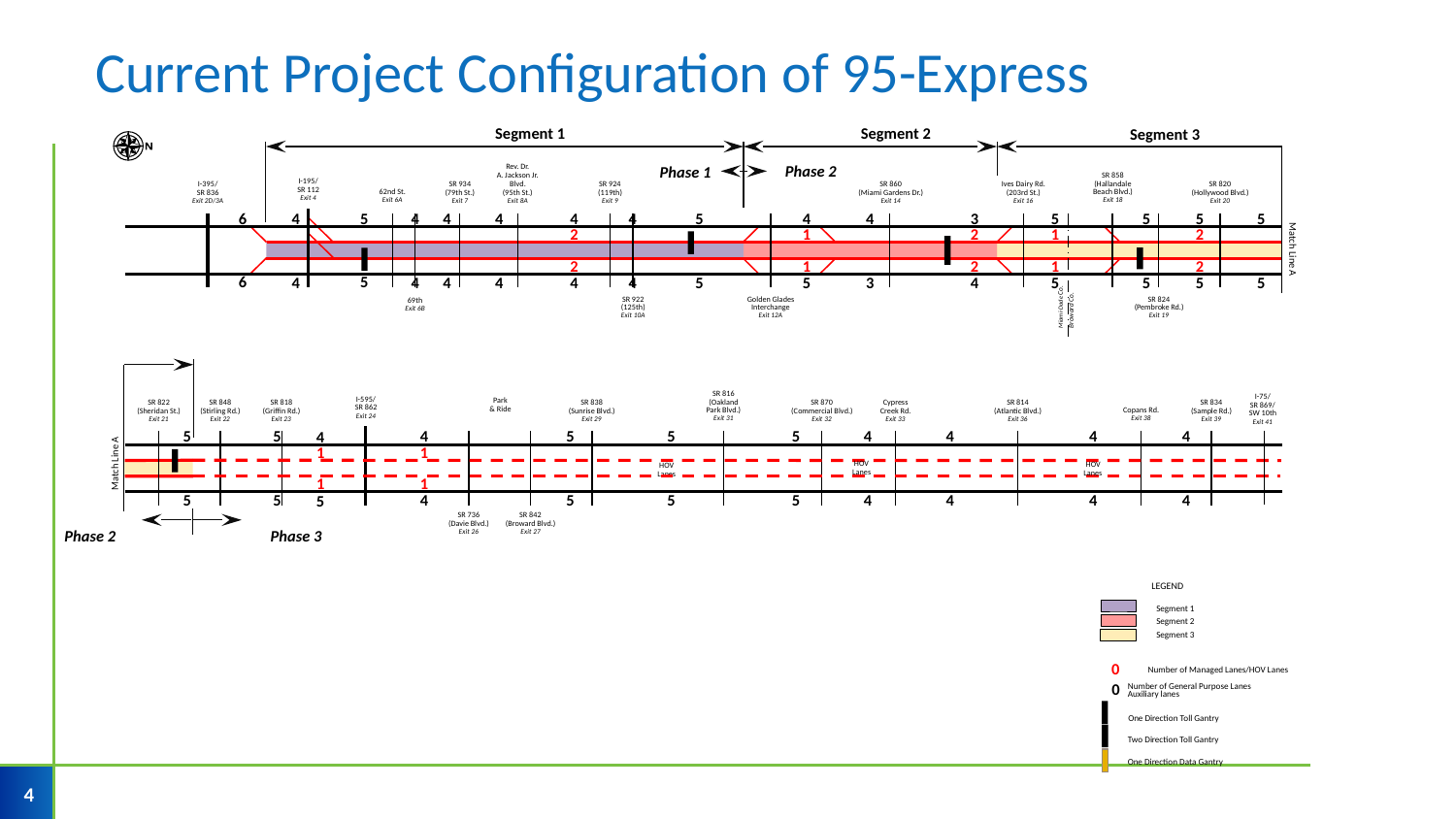

# Current Project Configuration of 95-Express
Segment 1
Segment 2
Segment 3

N

Match Line A
Rev. Dr.
A. Jackson Jr.
Blvd.
(95th St.)
Exit 8A
Match Line A
SR 858
(Hallandale
Beach Blvd.)
Exit 18
Phase 2
Phase 1
I-195/
SR 112
Exit 4
I-395/
SR 836
Exit 2D/3A
SR 934
(79th St.)
Exit 7
SR 924
(119th)
Exit 9
SR 860
(Miami Gardens Dr.)
Exit 14
Ives Dairy Rd.
(203rd St.)
Exit 16
SR 820
(Hollywood Blvd.)
Exit 20
62nd St.
Exit 6A
6
6
5
5
4
4
4
4
4
4
4
4
4
4
4
4
5
5
4
5
4
3
3
4
5
5
5
5
5
5
5
5
2
2
1
1
2
2
1
1
2
2

Miami-Dade Co.
Broward Co.
SR 922
(125th)
Exit 10A
Golden Glades
Interchange
Exit 12A
SR 824
(Pembroke Rd.)
Exit 19
69th
Exit 6B
SR 816
(Oakland
Park Blvd.)
Exit 31
I-75/
SR 869/
SW 10th
Exit 41
I-595/
SR 862
Exit 24
Park
& Ride
SR 822
(Sheridan St.)
Exit 21
SR 848
(Stirling Rd.)
Exit 22
SR 818
(Griffin Rd.)
Exit 23
SR 838
(Sunrise Blvd.)
Exit 29
SR 870
(Commercial Blvd.)
Exit 32
Cypress
Creek Rd.
Exit 33
SR 814
(Atlantic Blvd.)
Exit 36
SR 834
(Sample Rd.)
Exit 39
Copans Rd.
Exit 38
5
5
5
5
4
4
5
5
5
5
5
5
4
4
4
4
4
4
4
4
4
5
1
1
1
1
HOV Lanes
HOV Lanes
HOV Lanes

SR 736
(Davie Blvd.)
Exit 26
SR 842
(Broward Blvd.)
Exit 27
Phase 2
Phase 3
LEGEND
Segment 1
Segment 2
Segment 3

0
Number of Managed Lanes/HOV Lanes
0
Number of General Purpose Lanes Auxiliary lanes

One Direction Toll Gantry

Two Direction Toll Gantry
One Direction Data Gantry

Match Line A
  4